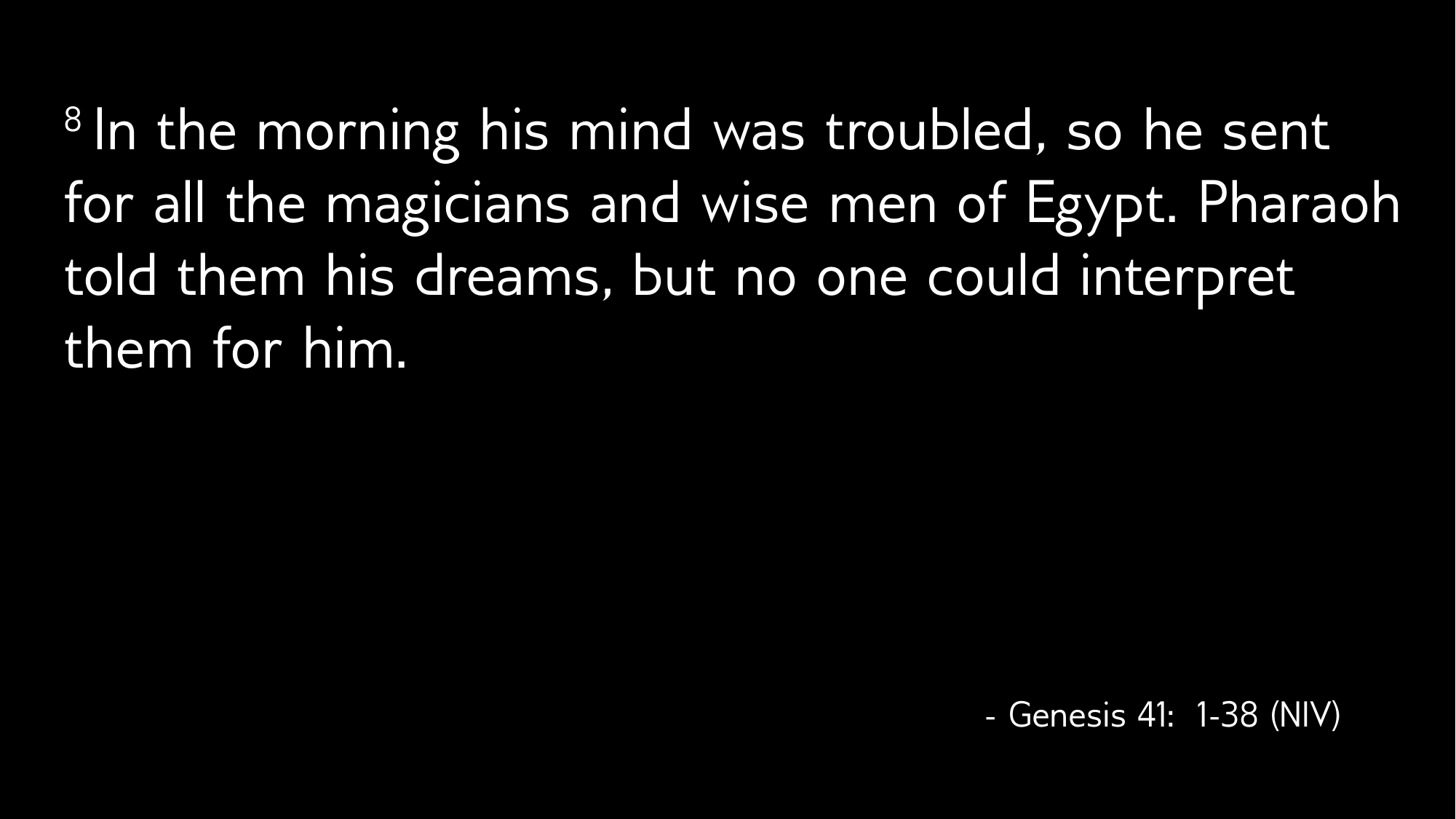

8 In the morning his mind was troubled, so he sent for all the magicians and wise men of Egypt. Pharaoh told them his dreams, but no one could interpret them for him.
- Genesis 41:  1-38 (NIV)